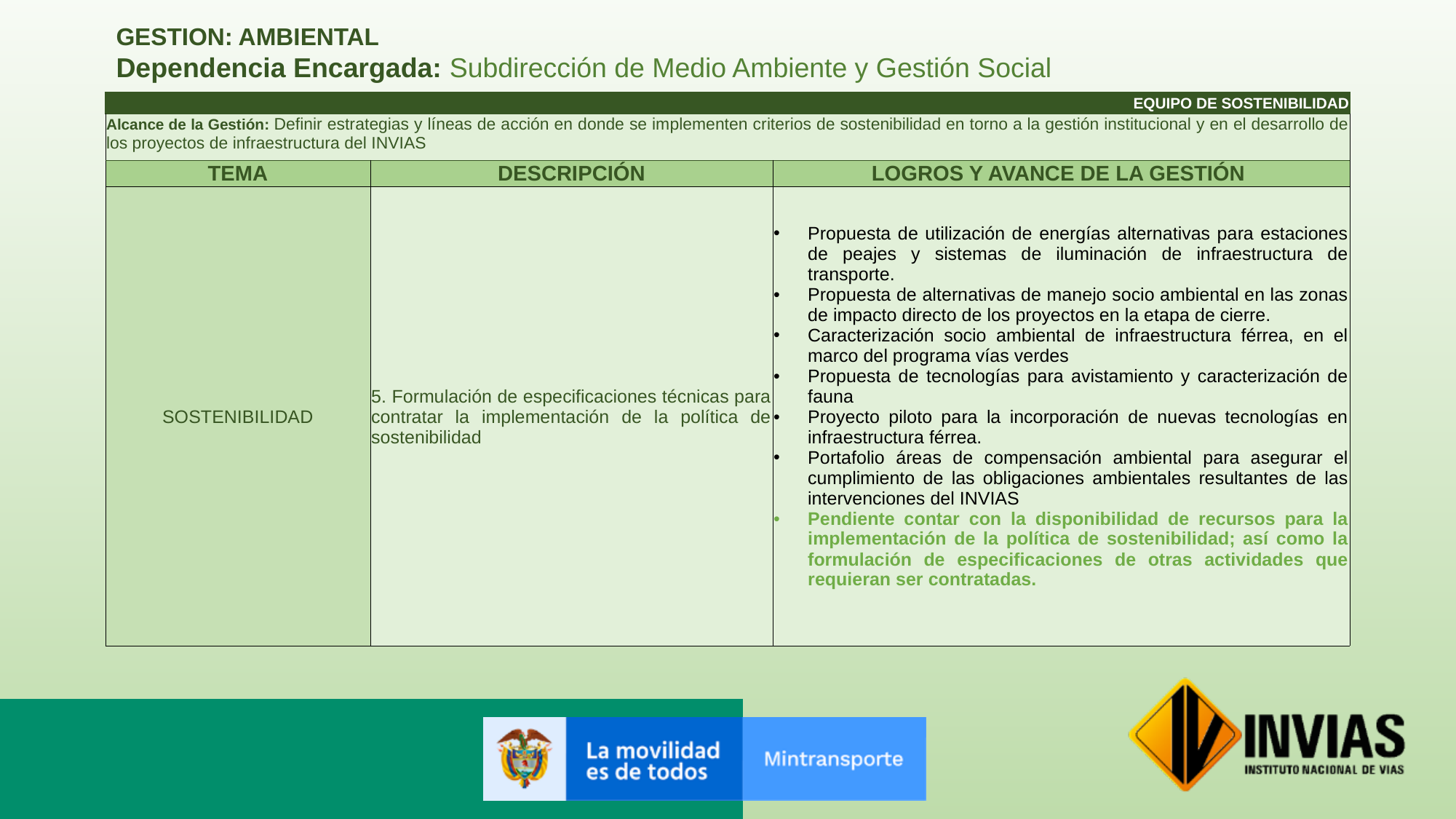

GESTION: AMBIENTAL
Dependencia Encargada: Subdirección de Medio Ambiente y Gestión Social
| EQUIPO DE SOSTENIBILIDAD |  |  |
| --- | --- | --- |
| Alcance de la Gestión: Definir estrategias y líneas de acción en donde se implementen criterios de sostenibilidad en torno a la gestión institucional y en el desarrollo de los proyectos de infraestructura del INVIAS |  |  |
| TEMA | DESCRIPCIÓN | LOGROS Y AVANCE DE LA GESTIÓN |
| SOSTENIBILIDAD | 5. Formulación de especificaciones técnicas para contratar la implementación de la política de sostenibilidad | Propuesta de utilización de energías alternativas para estaciones de peajes y sistemas de iluminación de infraestructura de transporte. Propuesta de alternativas de manejo socio ambiental en las zonas de impacto directo de los proyectos en la etapa de cierre. Caracterización socio ambiental de infraestructura férrea, en el marco del programa vías verdes Propuesta de tecnologías para avistamiento y caracterización de fauna Proyecto piloto para la incorporación de nuevas tecnologías en infraestructura férrea. Portafolio áreas de compensación ambiental para asegurar el cumplimiento de las obligaciones ambientales resultantes de las intervenciones del INVIAS Pendiente contar con la disponibilidad de recursos para la implementación de la política de sostenibilidad; así como la formulación de especificaciones de otras actividades que requieran ser contratadas. |